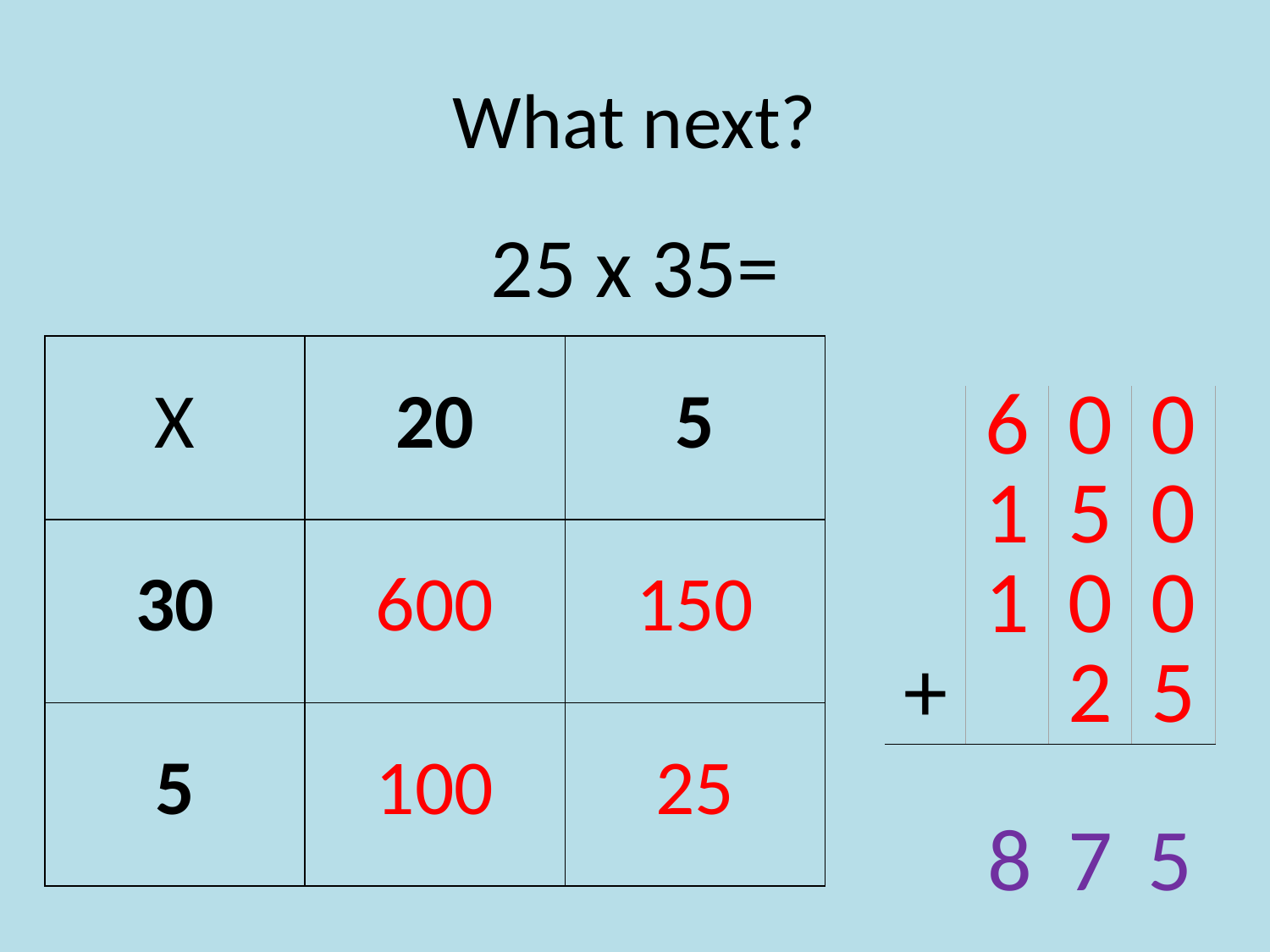

# What next?
25 x 35=
| X | 20 | 5 |
| --- | --- | --- |
| 30 | 600 | 150 |
| 5 | 100 | 25 |
|  | 6 | 0 | 0 |
| --- | --- | --- | --- |
|  | 1 | 5 | 0 |
|  | 1 | 0 | 0 |
| + |  | 2 | 5 |
|  |  |  |  |
8
7
5